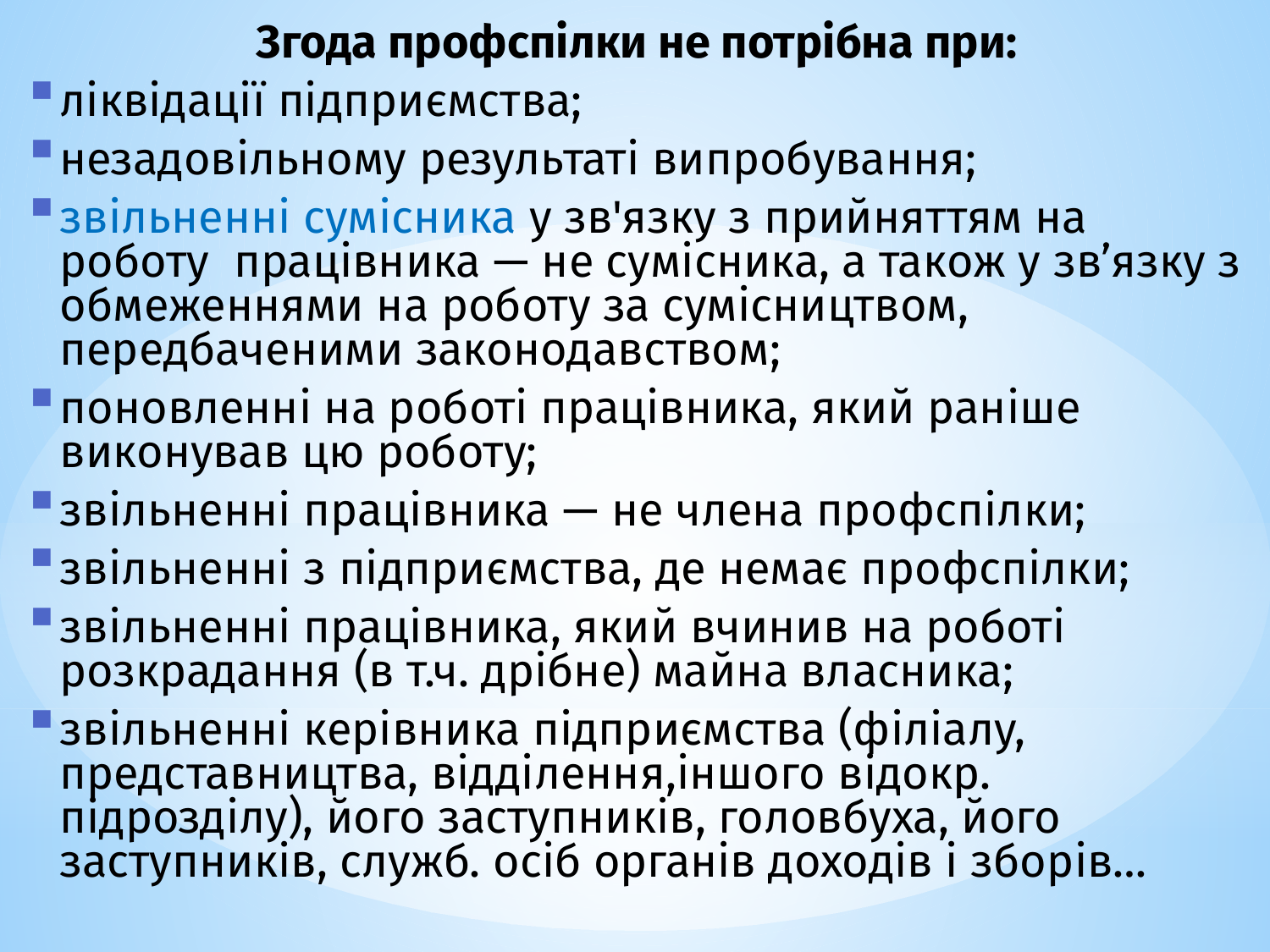

Згода профспілки не потрібна при:
ліквідації підприємства;
незадовільному результаті випробування;
звільненні сумісника у зв'язку з прийняттям на роботу  працівника — не сумісника, а також у зв’язку з обмеженнями на роботу за сумісництвом, передбаченими законодавством;
поновленні на роботі працівника, який раніше виконував цю роботу;
звільненні працівника — не члена профспілки;
звільненні з підприємства, де немає профспілки;
звільненні працівника, який вчинив на роботі розкрадання (в т.ч. дрібне) майна власника;
звільненні керівника підприємства (філіалу, представництва, відділення,іншого відокр. підрозділу), його заступників, головбуха, його заступників, служб. осіб органів доходів і зборів…